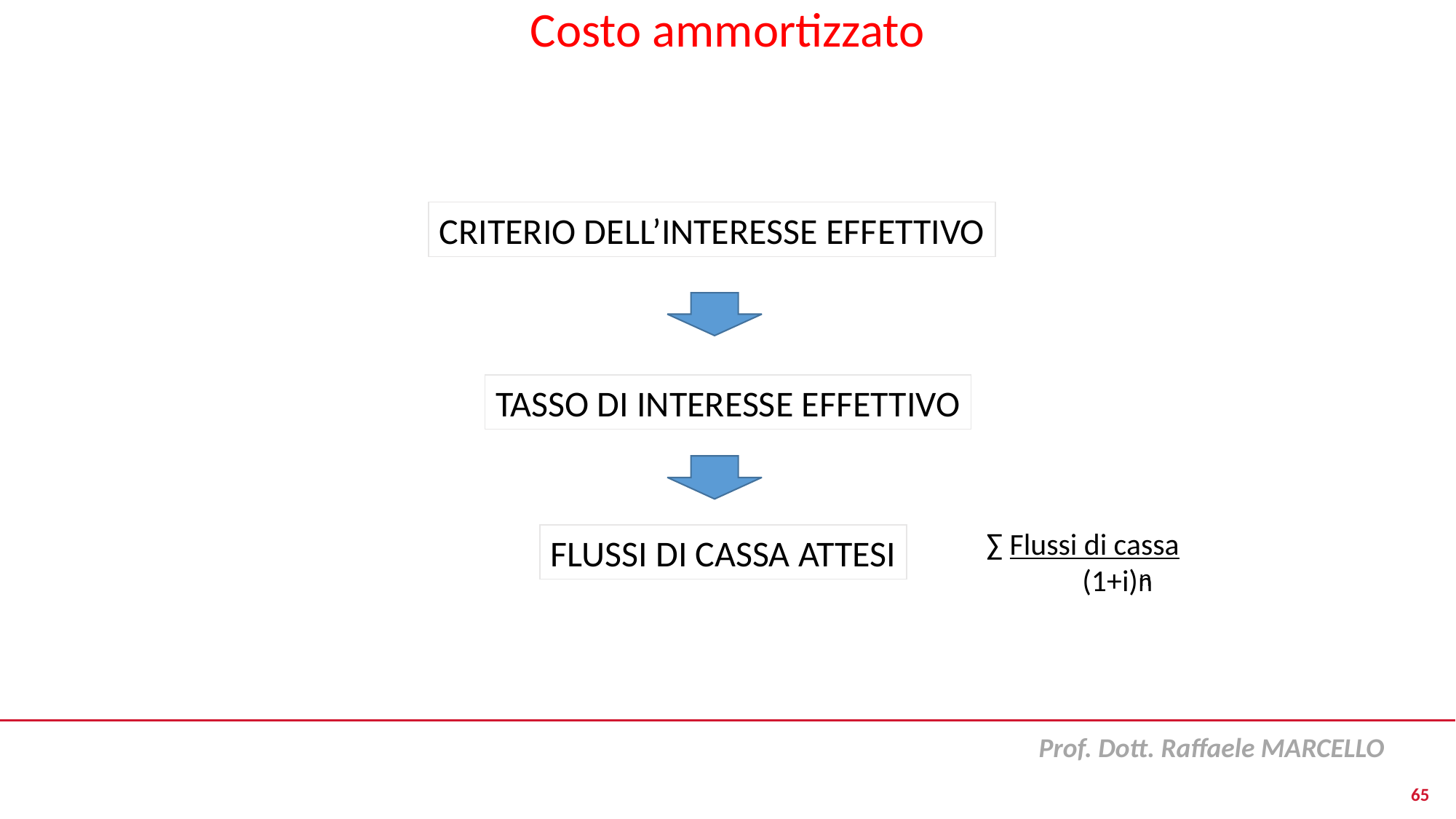

Costo ammortizzato
CRITERIO DELL’INTERESSE EFFETTIVO

TASSO DI INTERESSE EFFETTIVO

∑ Flussi di cassa
          (1+i)n
FLUSSI DI CASSA ATTESI
n
65